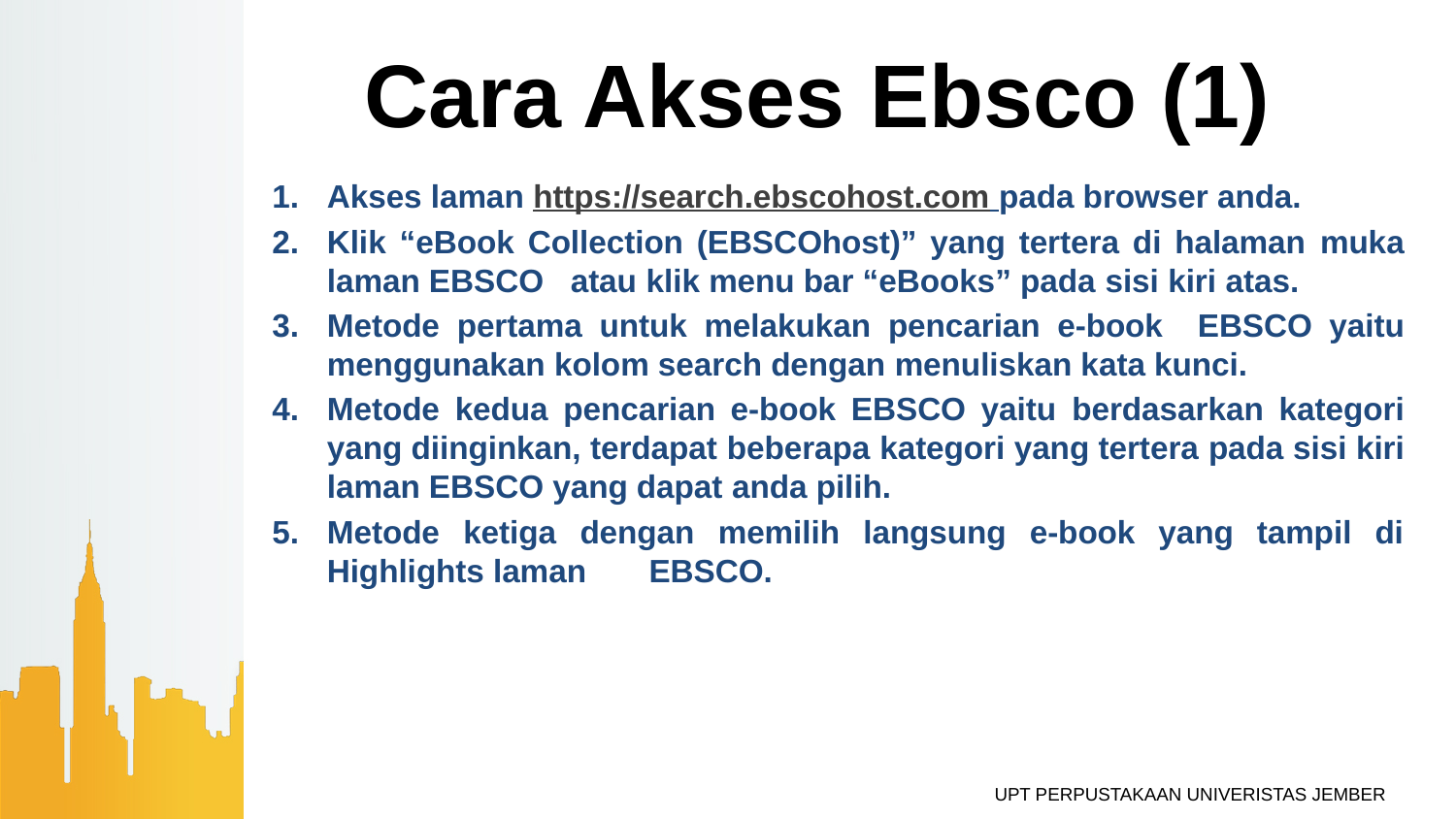

Cara Akses Ebsco (1)
Akses laman https://search.ebscohost.com pada browser anda.
Klik “eBook Collection (EBSCOhost)” yang tertera di halaman muka laman EBSCO   atau klik menu bar “eBooks” pada sisi kiri atas.
Metode pertama untuk melakukan pencarian e-book  EBSCO yaitu menggunakan kolom search dengan menuliskan kata kunci.
Metode kedua pencarian e-book EBSCO yaitu berdasarkan kategori yang diinginkan, terdapat beberapa kategori yang tertera pada sisi kiri laman EBSCO yang dapat anda pilih.
Metode ketiga dengan memilih langsung e-book yang tampil di Highlights laman       EBSCO.

UPT PERPUSTAKAAN UNIVERISTAS JEMBER